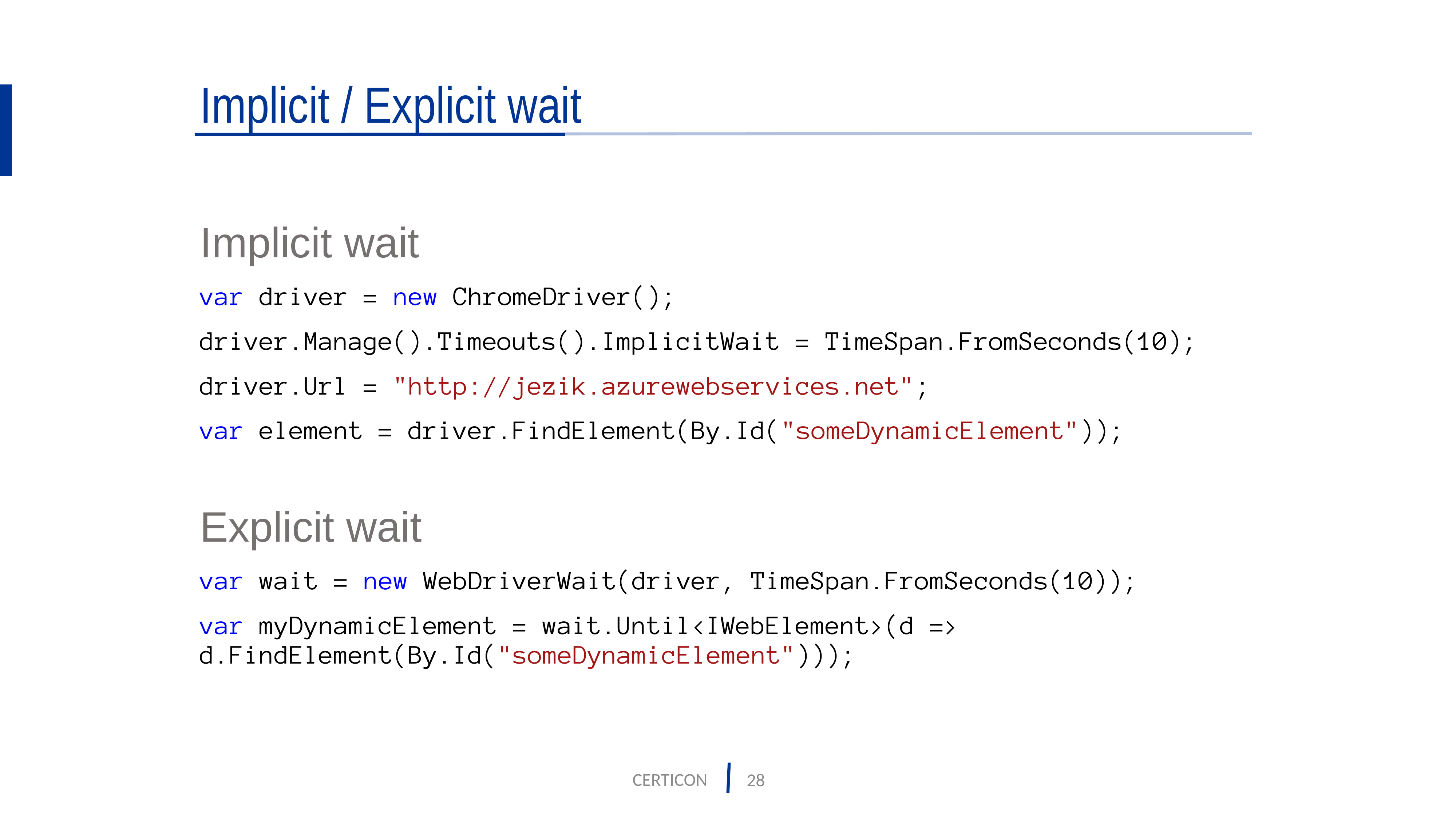

# Implicit / Explicit wait

Implicit wait
var driver = new ChromeDriver();
driver.Manage().Timeouts().ImplicitWait = TimeSpan.FromSeconds(10);
driver.Url = "http://jezik.azurewebservices.net";
var element = driver.FindElement(By.Id("someDynamicElement"));

Explicit wait
var wait = new WebDriverWait(driver, TimeSpan.FromSeconds(10));
var myDynamicElement = wait.Until<IWebElement>(d => d.FindElement(By.Id("someDynamicElement")));
CERTICON
28